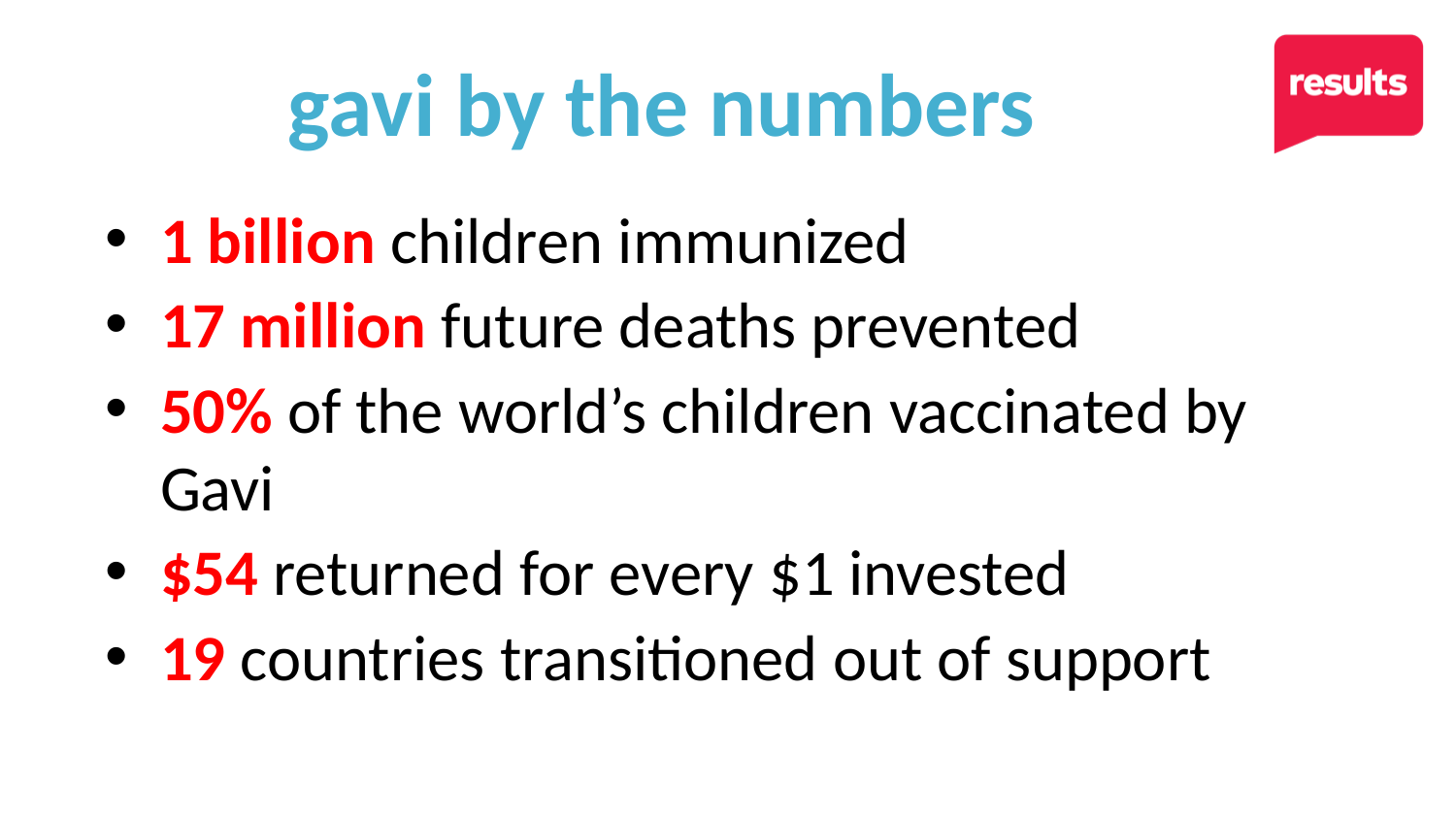

# gavi by the numbers
1 billion children immunized
17 million future deaths prevented
50% of the world’s children vaccinated by Gavi
$54 returned for every $1 invested
19 countries transitioned out of support